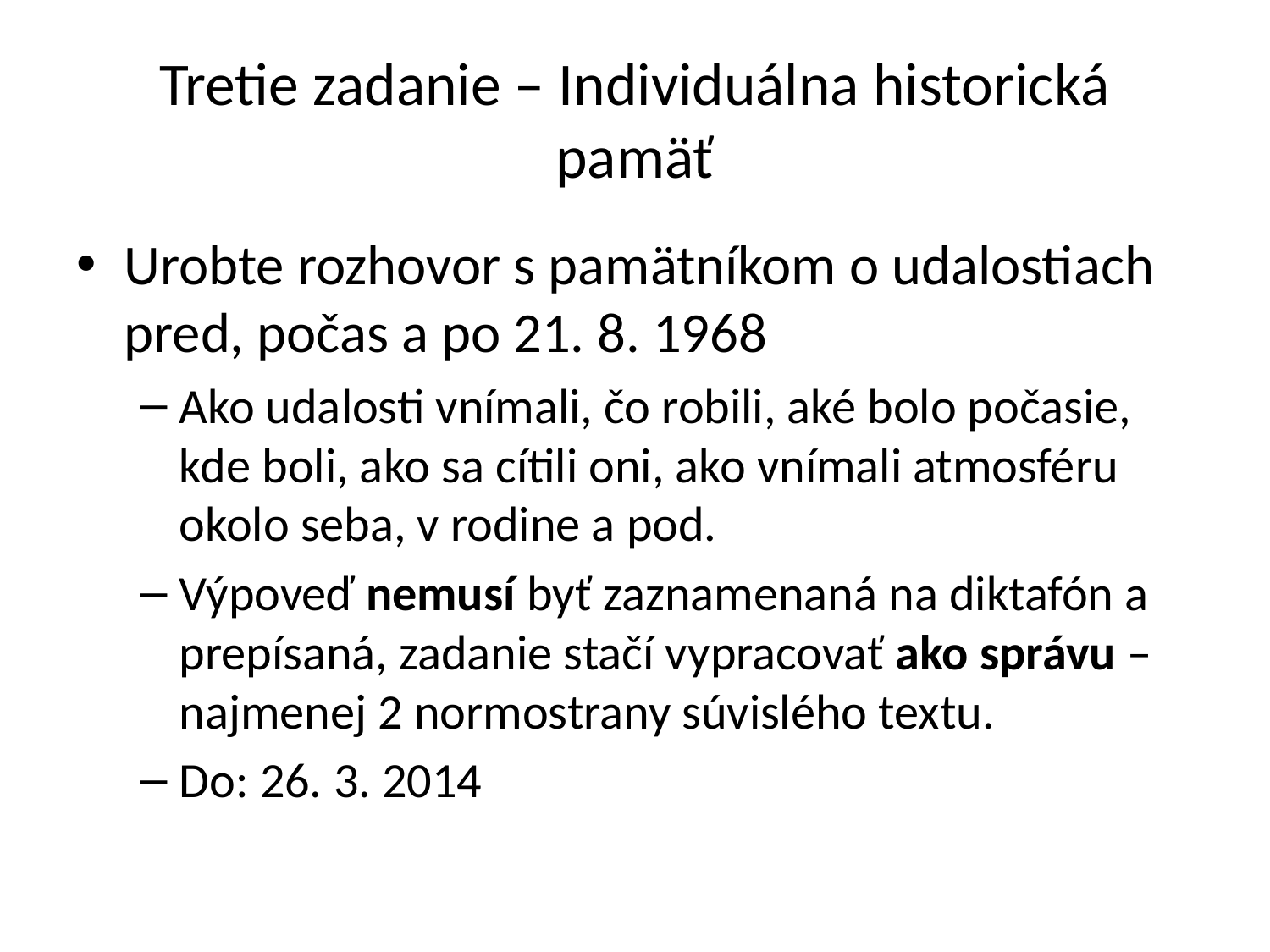

# Tretie zadanie – Individuálna historická pamäť
Urobte rozhovor s pamätníkom o udalostiach pred, počas a po 21. 8. 1968
Ako udalosti vnímali, čo robili, aké bolo počasie, kde boli, ako sa cítili oni, ako vnímali atmosféru okolo seba, v rodine a pod.
Výpoveď nemusí byť zaznamenaná na diktafón a prepísaná, zadanie stačí vypracovať ako správu – najmenej 2 normostrany súvislého textu.
Do: 26. 3. 2014